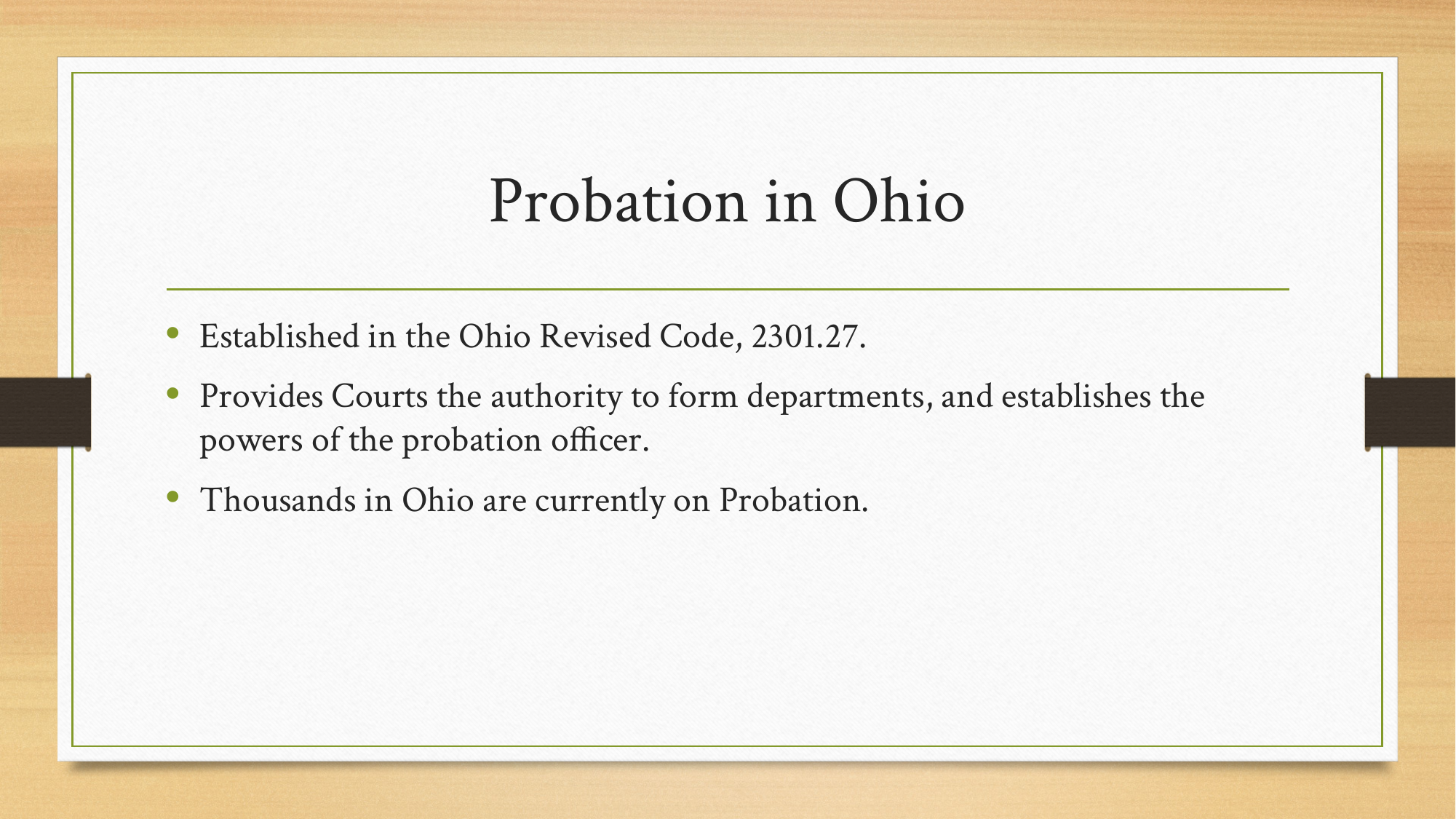

# Probation in Ohio
Established in the Ohio Revised Code, 2301.27.
Provides Courts the authority to form departments, and establishes the powers of the probation officer.
Thousands in Ohio are currently on Probation.